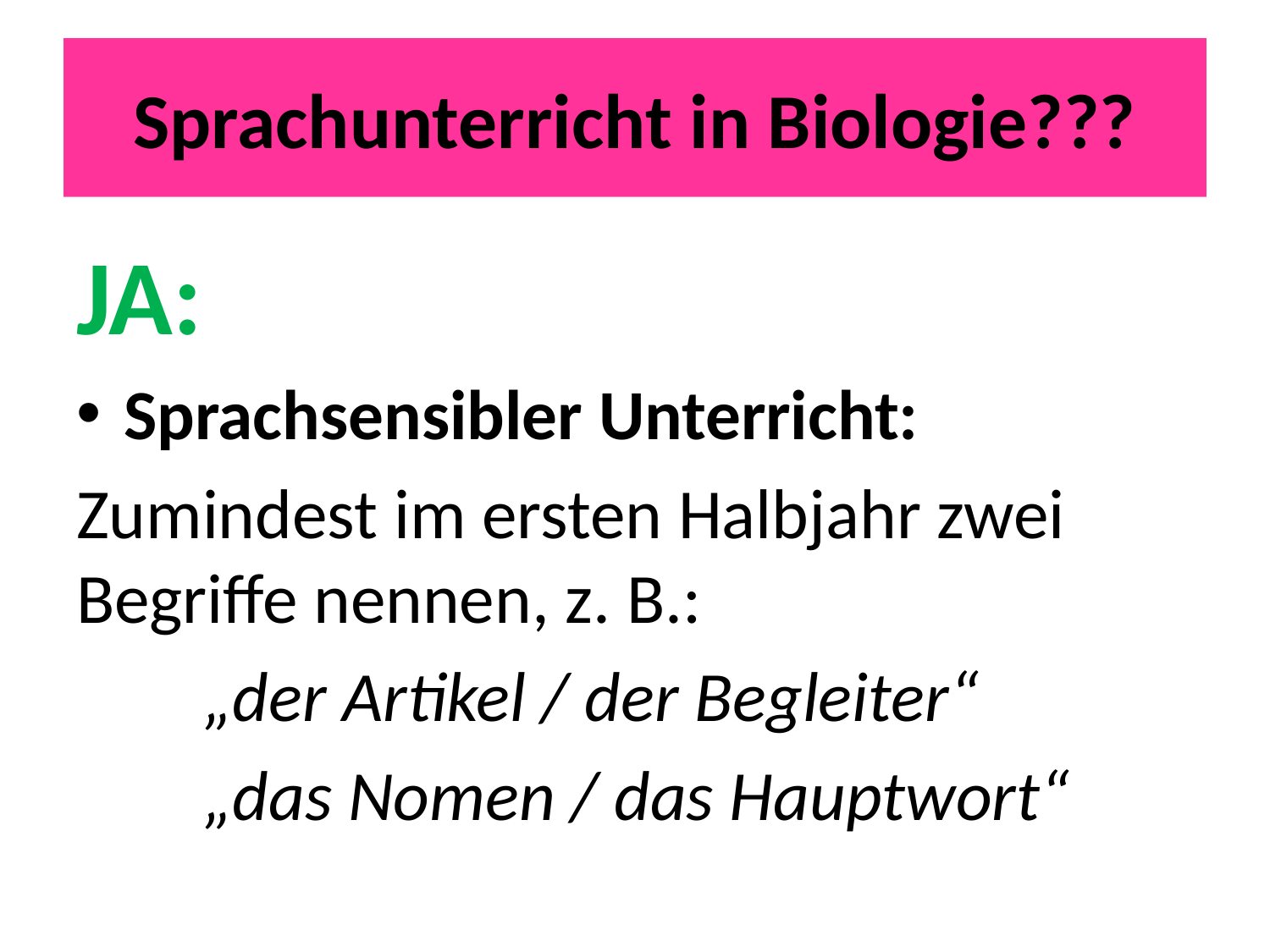

# Sprachunterricht in Biologie???
JA:
Sprachsensibler Unterricht:
Zumindest im ersten Halbjahr zwei Begriffe nennen, z. B.:
	„der Artikel / der Begleiter“
	„das Nomen / das Hauptwort“